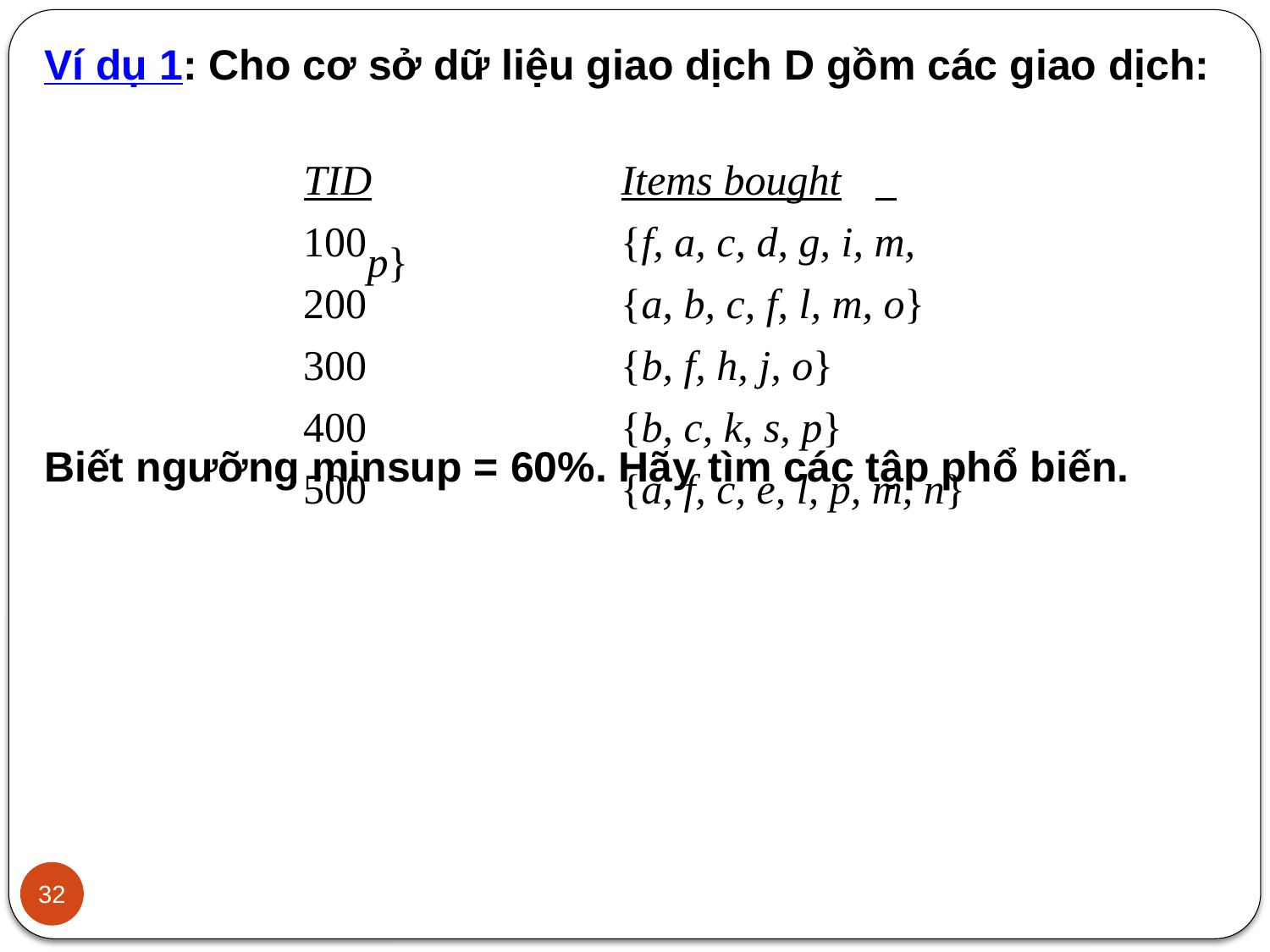

Ví dụ 1: Cho cơ sở dữ liệu giao dịch D gồm các giao dịch:

TID		Items bought
100		{f, a, c, d, g, i, m, p}
200		{a, b, c, f, l, m, o}
300	 	{b, f, h, j, o}
400	 	{b, c, k, s, p}
500	 	{a, f, c, e, l, p, m, n}
Biết ngưỡng minsup = 60%. Hãy tìm các tập phổ biến.
32